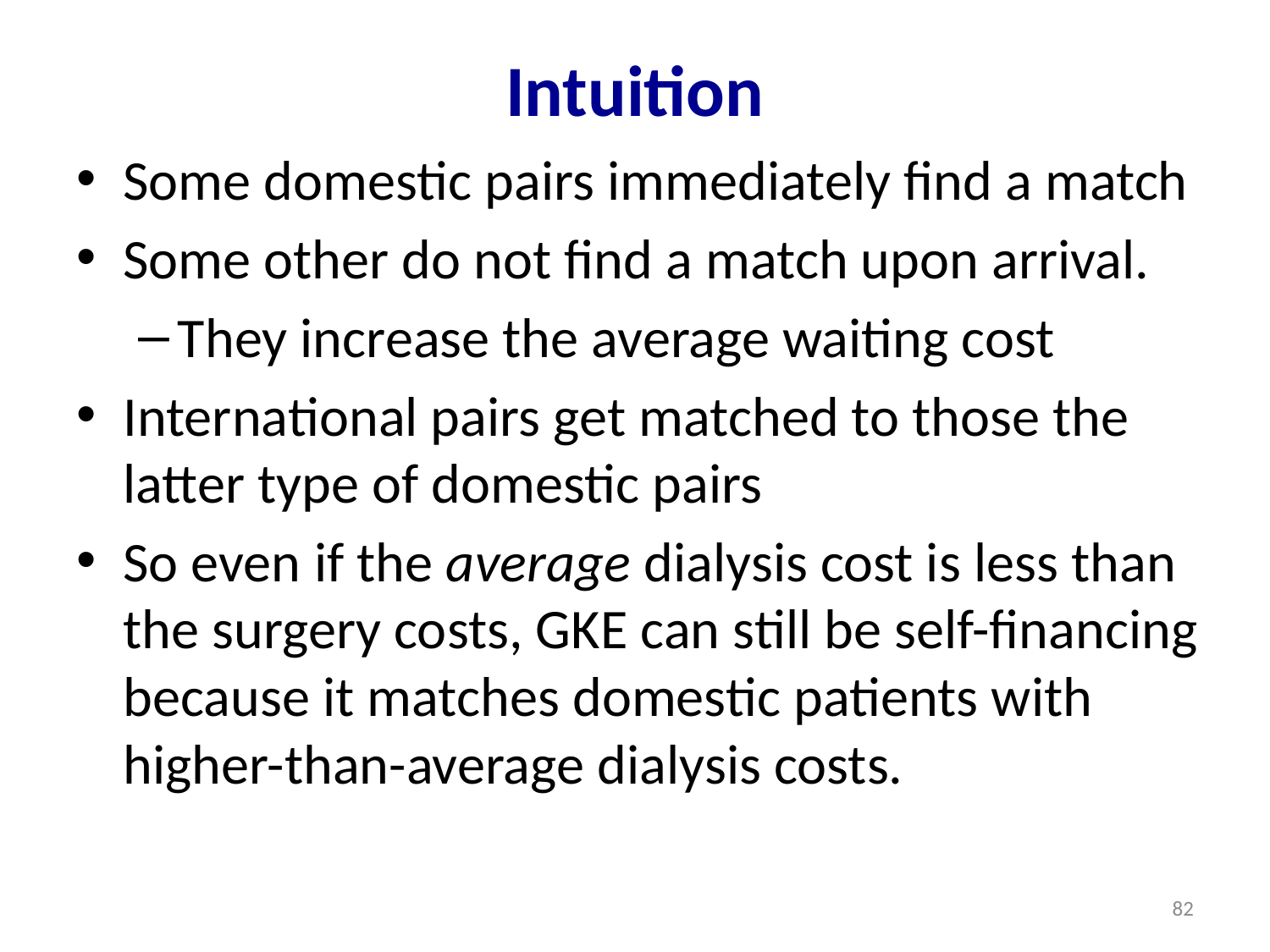

# Intuition
Some domestic pairs immediately find a match
Some other do not find a match upon arrival.
They increase the average waiting cost
International pairs get matched to those the latter type of domestic pairs
So even if the average dialysis cost is less than the surgery costs, GKE can still be self-financing because it matches domestic patients with higher-than-average dialysis costs.
82